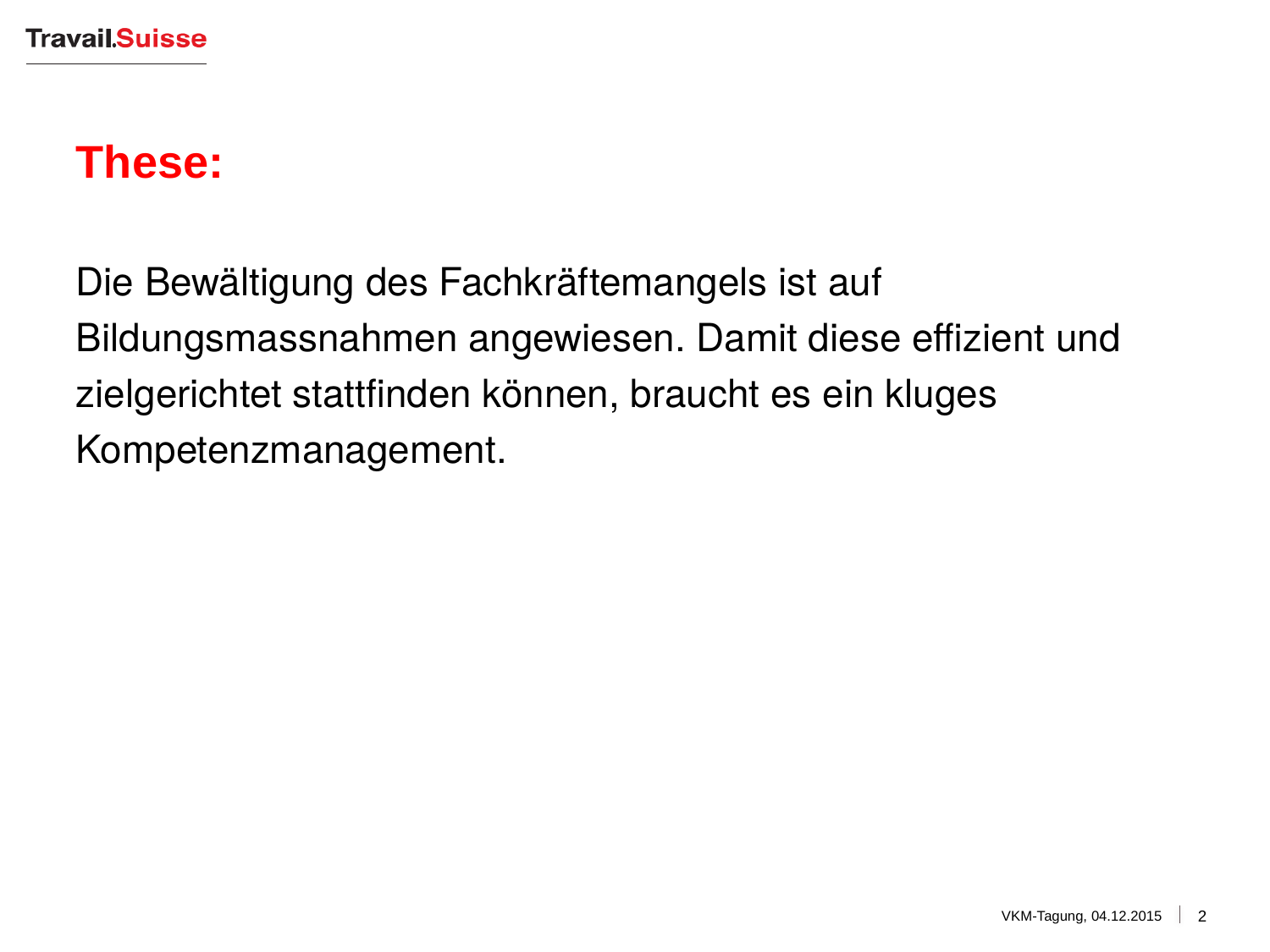

# These:
Die Bewältigung des Fachkräftemangels ist auf Bildungsmassnahmen angewiesen. Damit diese effizient und zielgerichtet stattfinden können, braucht es ein kluges Kompetenzmanagement.

VKM-Tagung, 04.12.2015
2